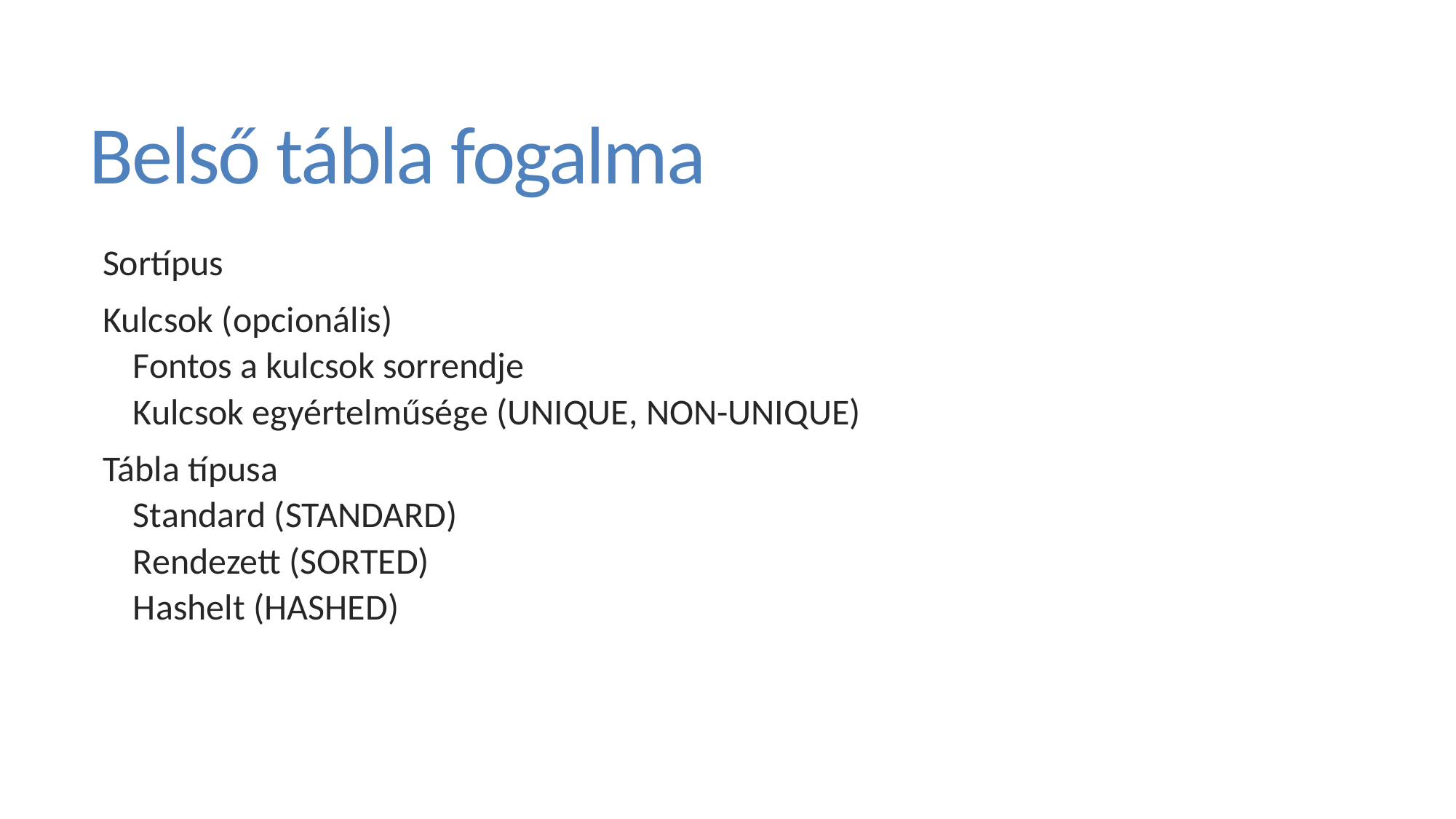

# Belső tábla fogalma
Sortípus
Kulcsok (opcionális)
Fontos a kulcsok sorrendje
Kulcsok egyértelműsége (UNIQUE, NON-UNIQUE)
Tábla típusa
Standard (STANDARD)
Rendezett (SORTED)
Hashelt (HASHED)